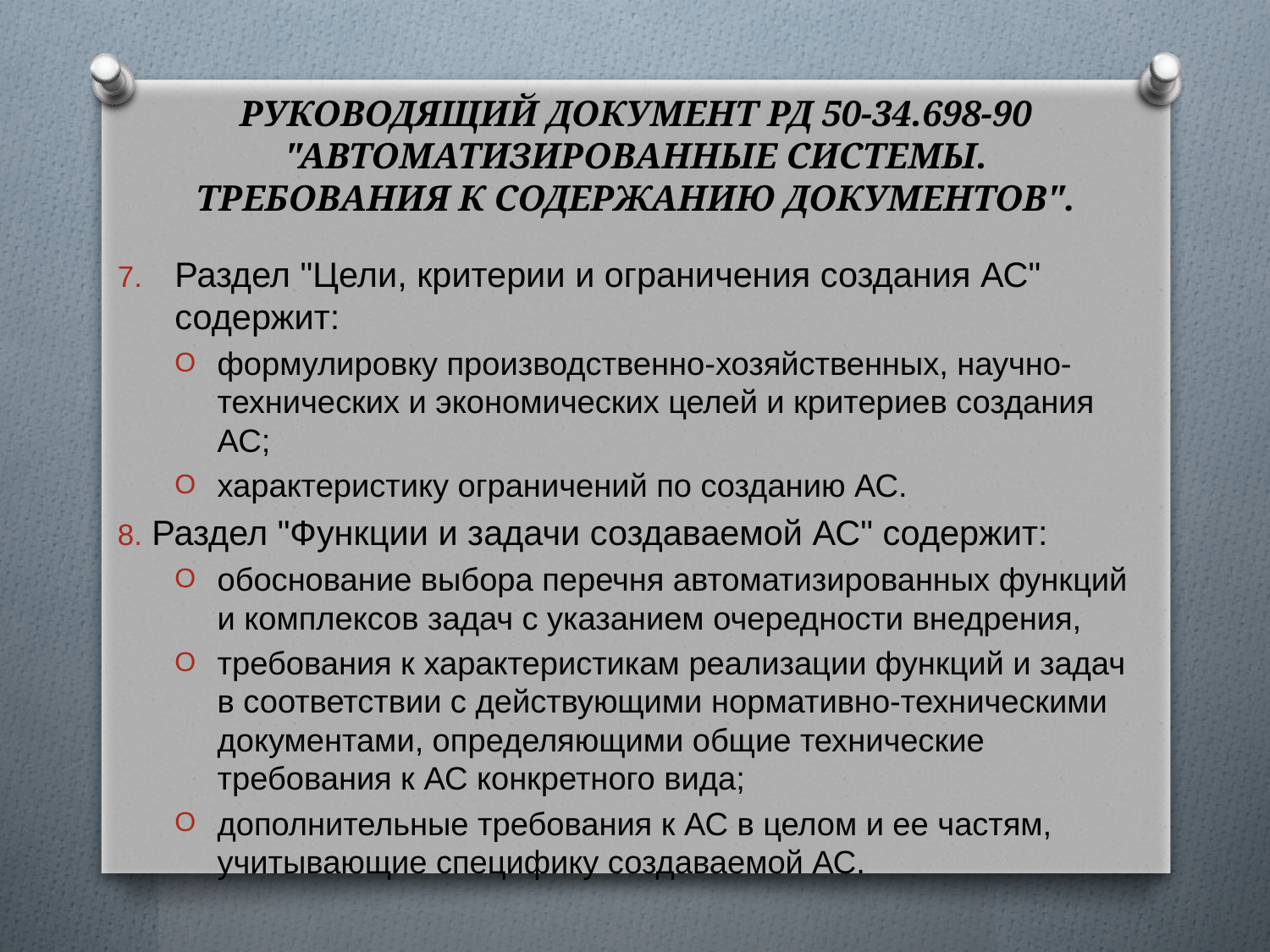

# Руководящий документ РД 50-34.698-90 "Автоматизированные системы. Требования к содержанию документов".
Раздел "Цели, критерии и ограничения создания АС" содержит:
формулировку производственно-хозяйственных, научно-технических и экономических целей и критериев создания АС;
характеристику ограничений по созданию АС.
Раздел "Функции и задачи создаваемой АС" содержит:
обоснование выбора перечня автоматизированных функций и комплексов задач с указанием очередности внедрения,
требования к характеристикам реализации функций и задач в соответствии с действующими нормативно-техническими документами, определяющими общие технические требования к АС конкретного вида;
дополнительные требования к АС в целом и ее частям, учитывающие специфику создаваемой АС.